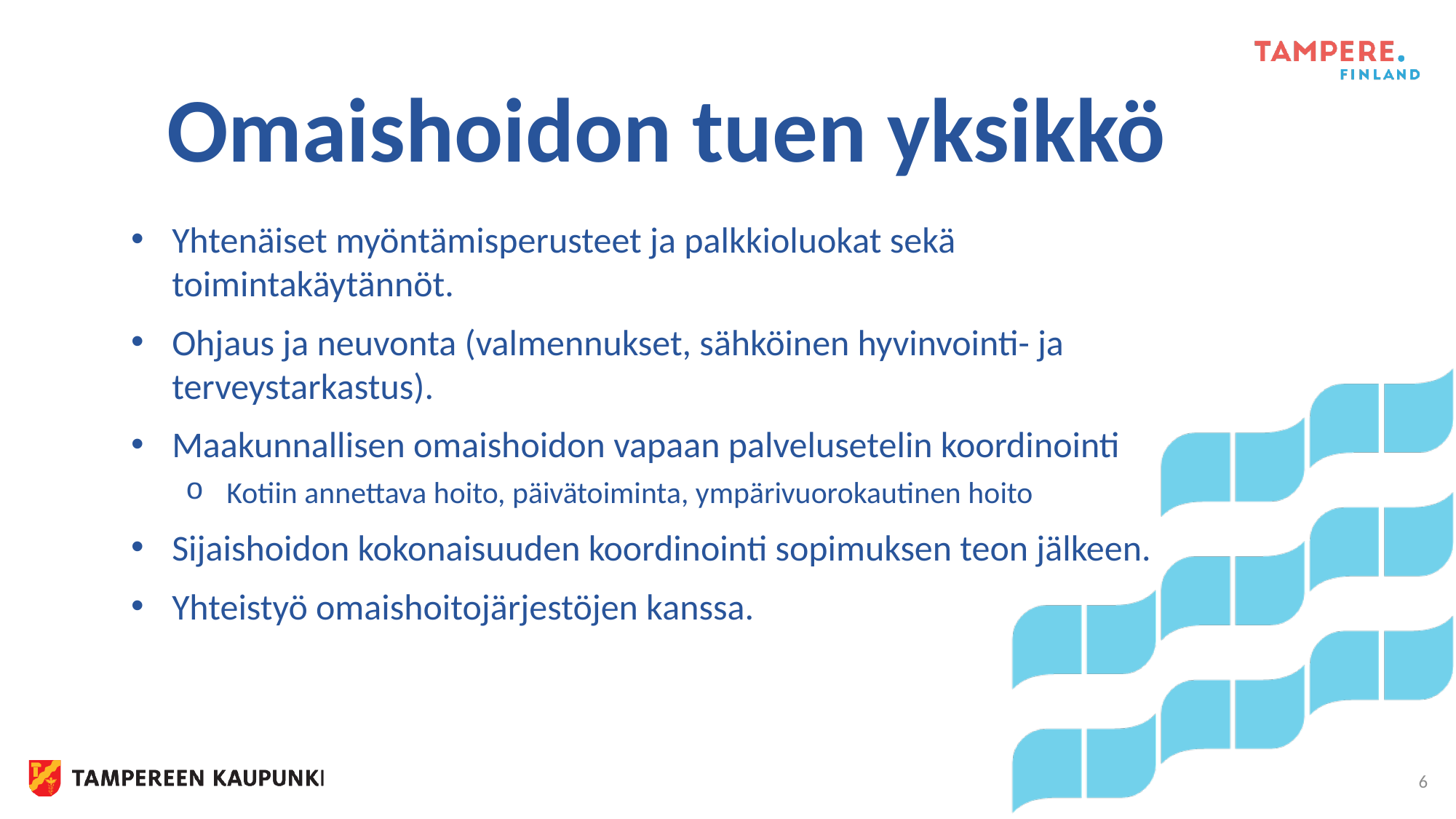

# Omaishoidon tuen yksikkö
Yhtenäiset myöntämisperusteet ja palkkioluokat sekä toimintakäytännöt.
Ohjaus ja neuvonta (valmennukset, sähköinen hyvinvointi- ja terveystarkastus).
Maakunnallisen omaishoidon vapaan palvelusetelin koordinointi
Kotiin annettava hoito, päivätoiminta, ympärivuorokautinen hoito
Sijaishoidon kokonaisuuden koordinointi sopimuksen teon jälkeen.
Yhteistyö omaishoitojärjestöjen kanssa.
6